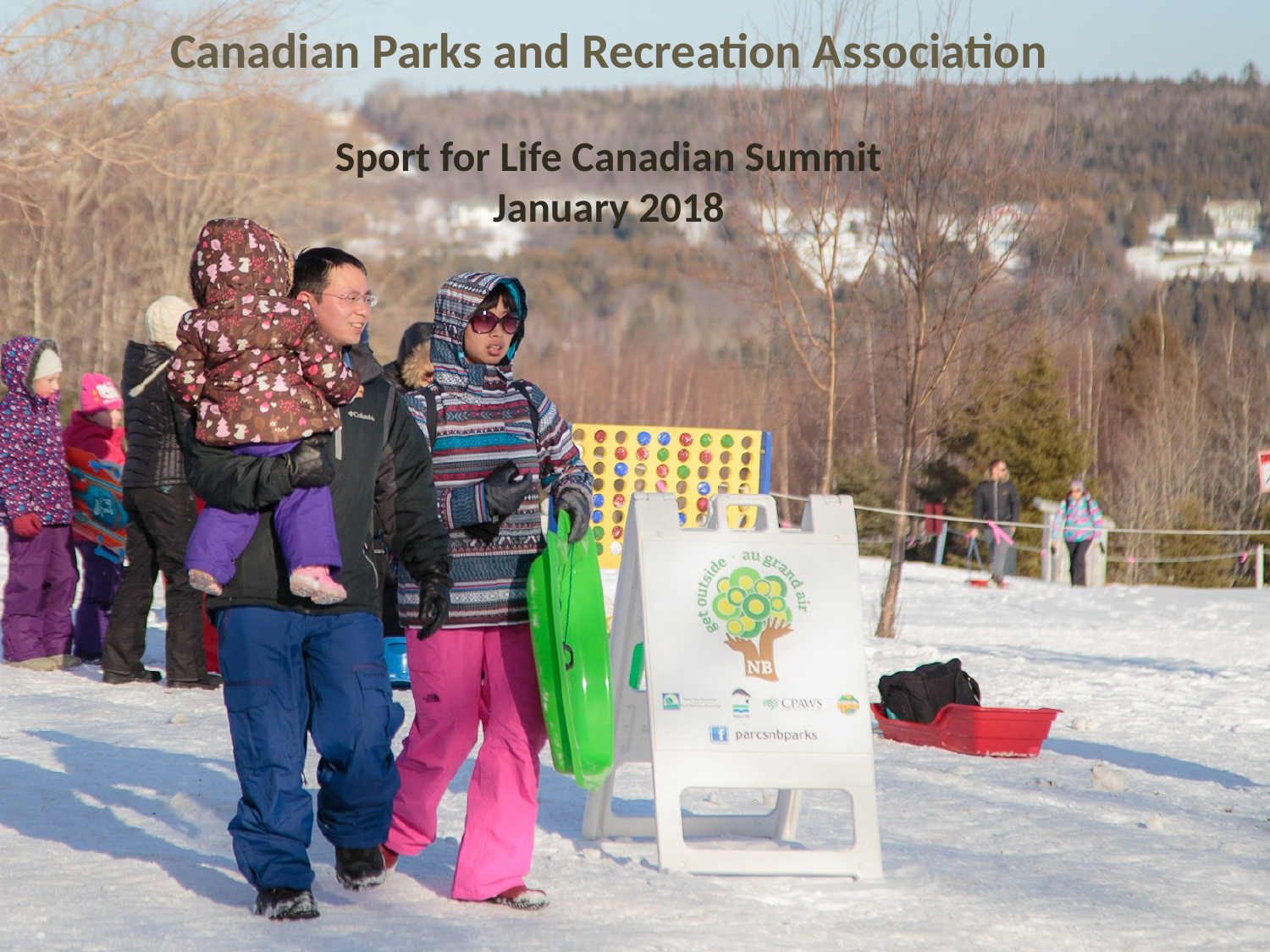

Canadian Parks and Recreation Association

Sport for Life Canadian Summit
January 2018

#